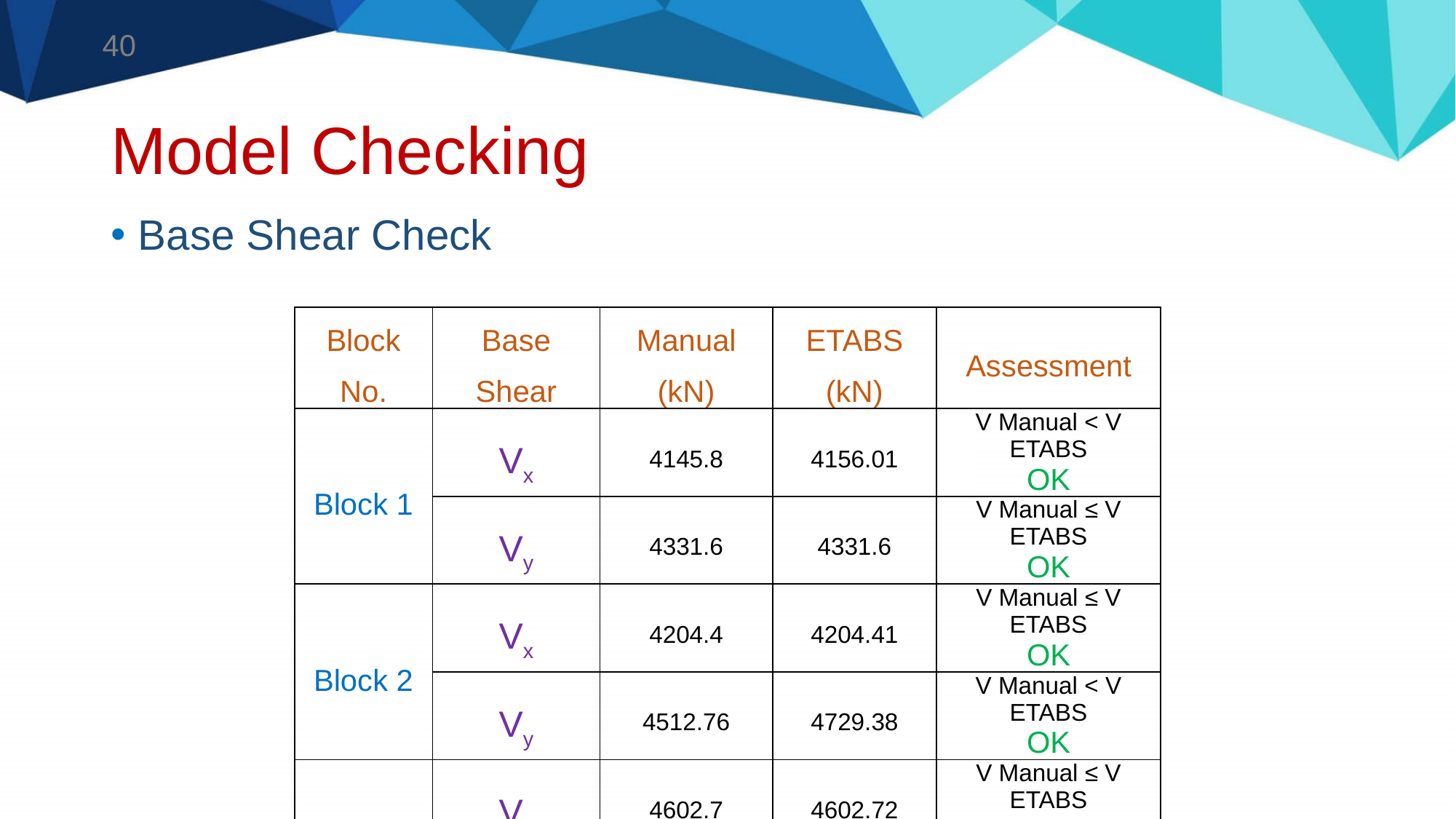

40
# Model Checking
Base Shear Check
| Block No. | Base Shear | Manual (kN) | ETABS (kN) | Assessment |
| --- | --- | --- | --- | --- |
| Block 1 | Vx | 4145.8 | 4156.01 | V Manual < V ETABS OK |
|  | Vy | 4331.6 | 4331.6 | V Manual ≤ V ETABS OK |
| Block 2 | Vx | 4204.4 | 4204.41 | V Manual ≤ V ETABS OK |
|  | Vy | 4512.76 | 4729.38 | V Manual < V ETABS OK |
| Block 3 | Vx | 4602.7 | 4602.72 | V Manual ≤ V ETABS OK |
|  | Vy | 5152.1 | 5243.5 | V Manual < V ETABS OK |